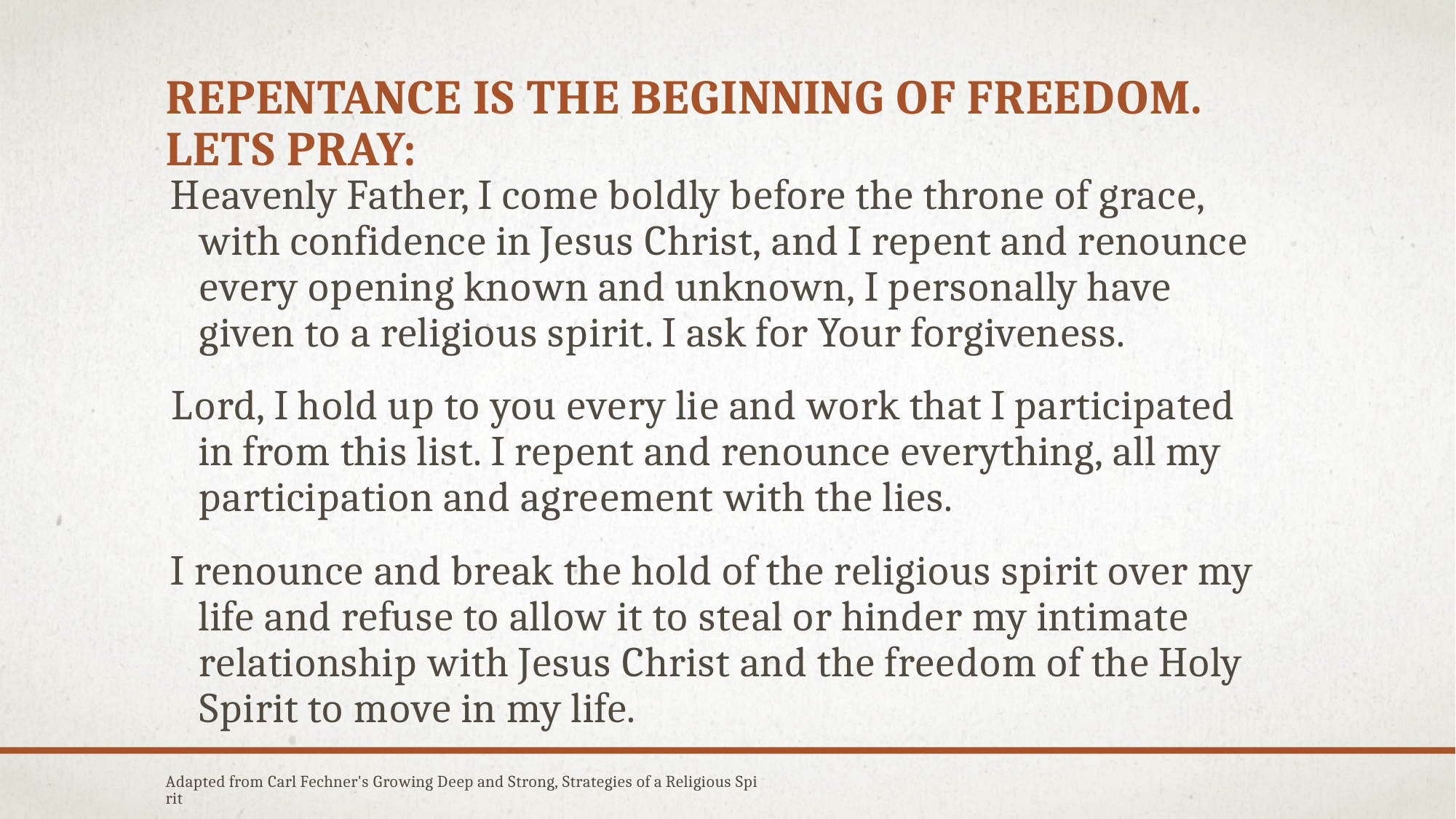

# Repentance is the beginning of freedom. Lets Pray:
Heavenly Father, I come boldly before the throne of grace, with confidence in Jesus Christ, and I repent and renounce every opening known and unknown, I personally have given to a religious spirit. I ask for Your forgiveness.
Lord, I hold up to you every lie and work that I participated in from this list. I repent and renounce everything, all my participation and agreement with the lies.
I renounce and break the hold of the religious spirit over my life and refuse to allow it to steal or hinder my intimate relationship with Jesus Christ and the freedom of the Holy Spirit to move in my life.
Adapted from Carl Fechner's Growing Deep and Strong, Strategies of a Religious Spirit